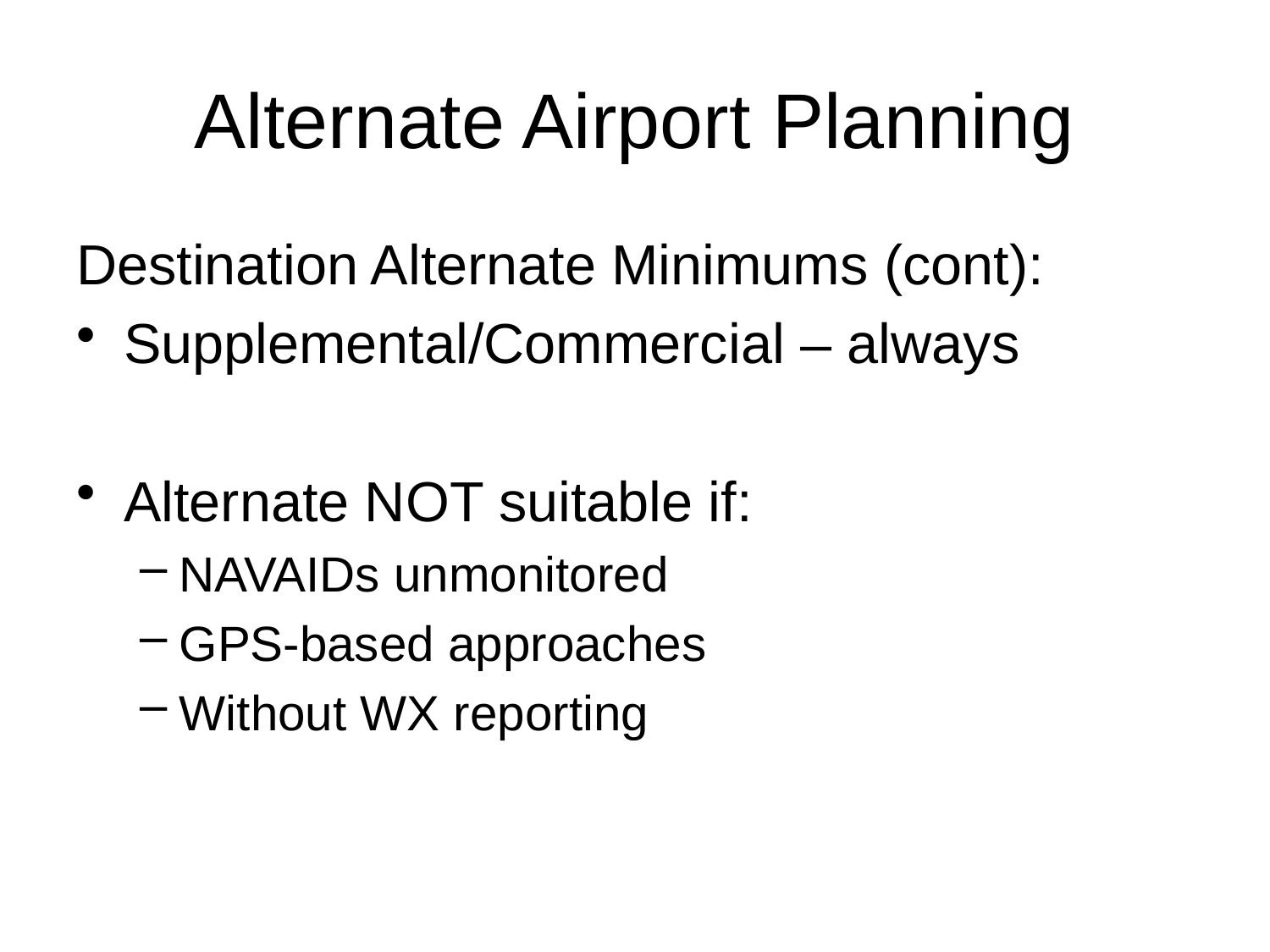

# Alternate Airport Planning
Destination Alternate Minimums (cont):
Supplemental/Commercial – always

Alternate NOT suitable if:
NAVAIDs unmonitored
GPS-based approaches
Without WX reporting